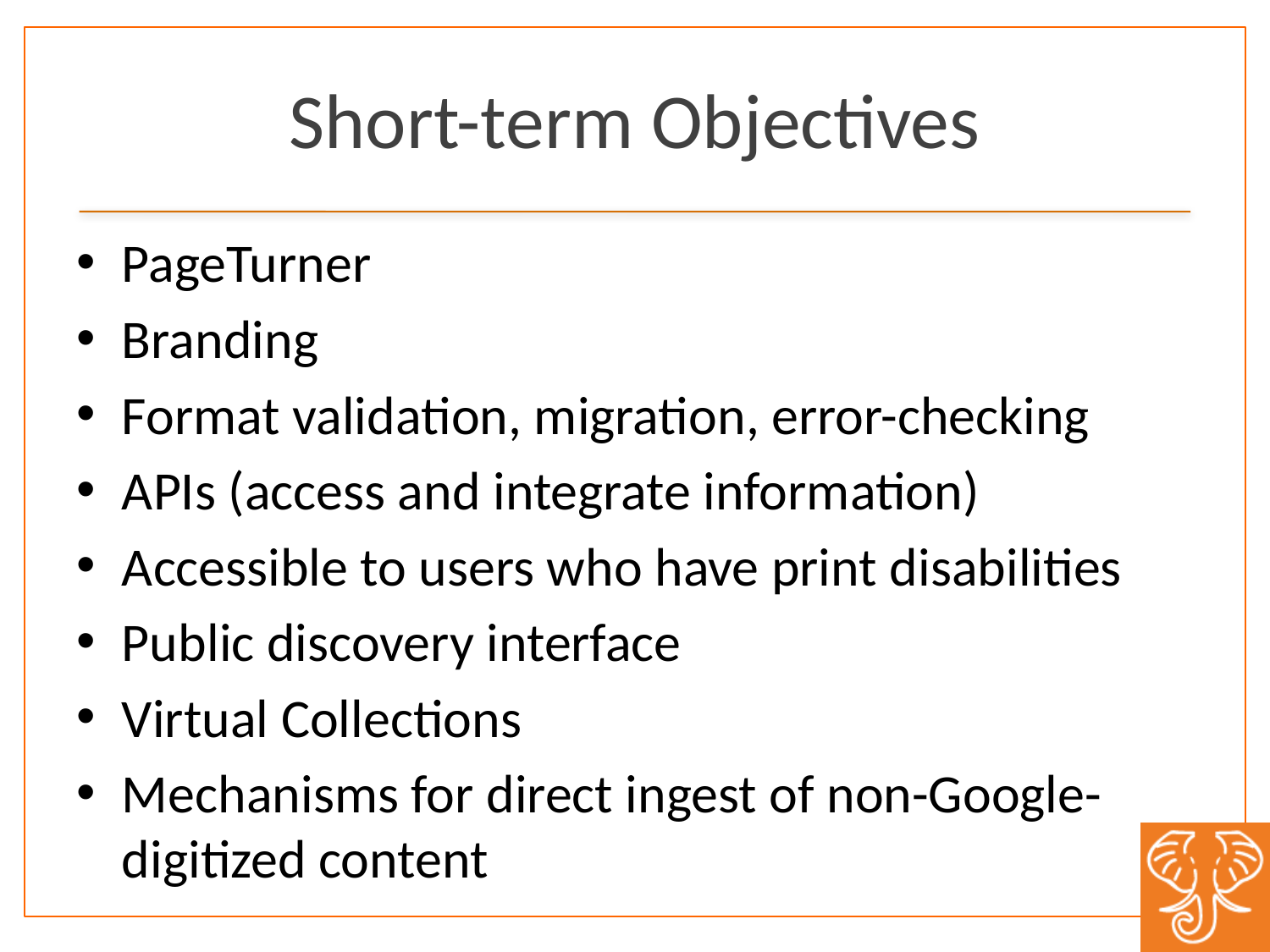

# Short-term Objectives
PageTurner
Branding
Format validation, migration, error-checking
APIs (access and integrate information)
Accessible to users who have print disabilities
Public discovery interface
Virtual Collections
Mechanisms for direct ingest of non-Google-digitized content